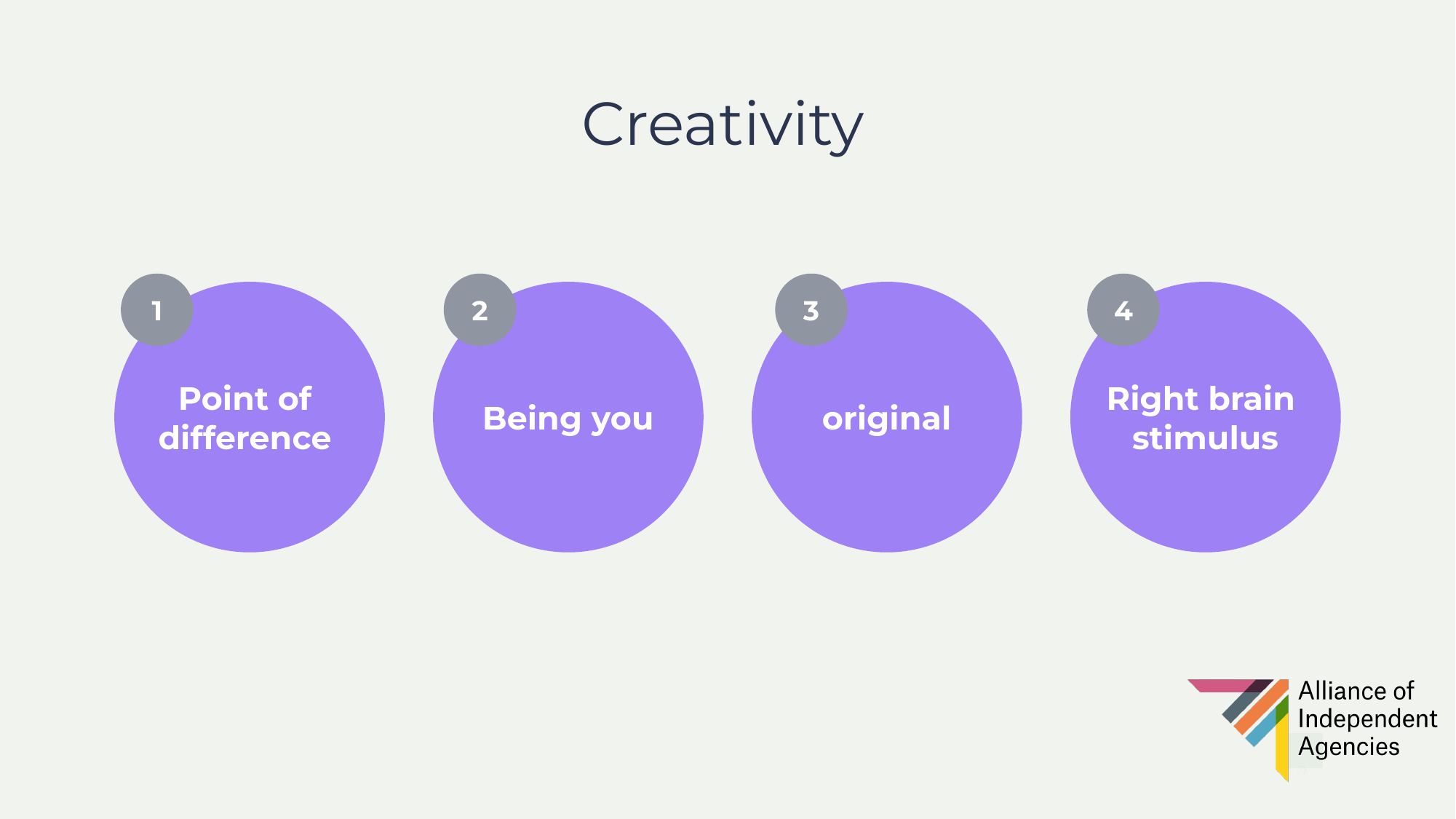

# Creativity
1
2
3
4
Point of
difference
Being you
original
Right brain
stimulus